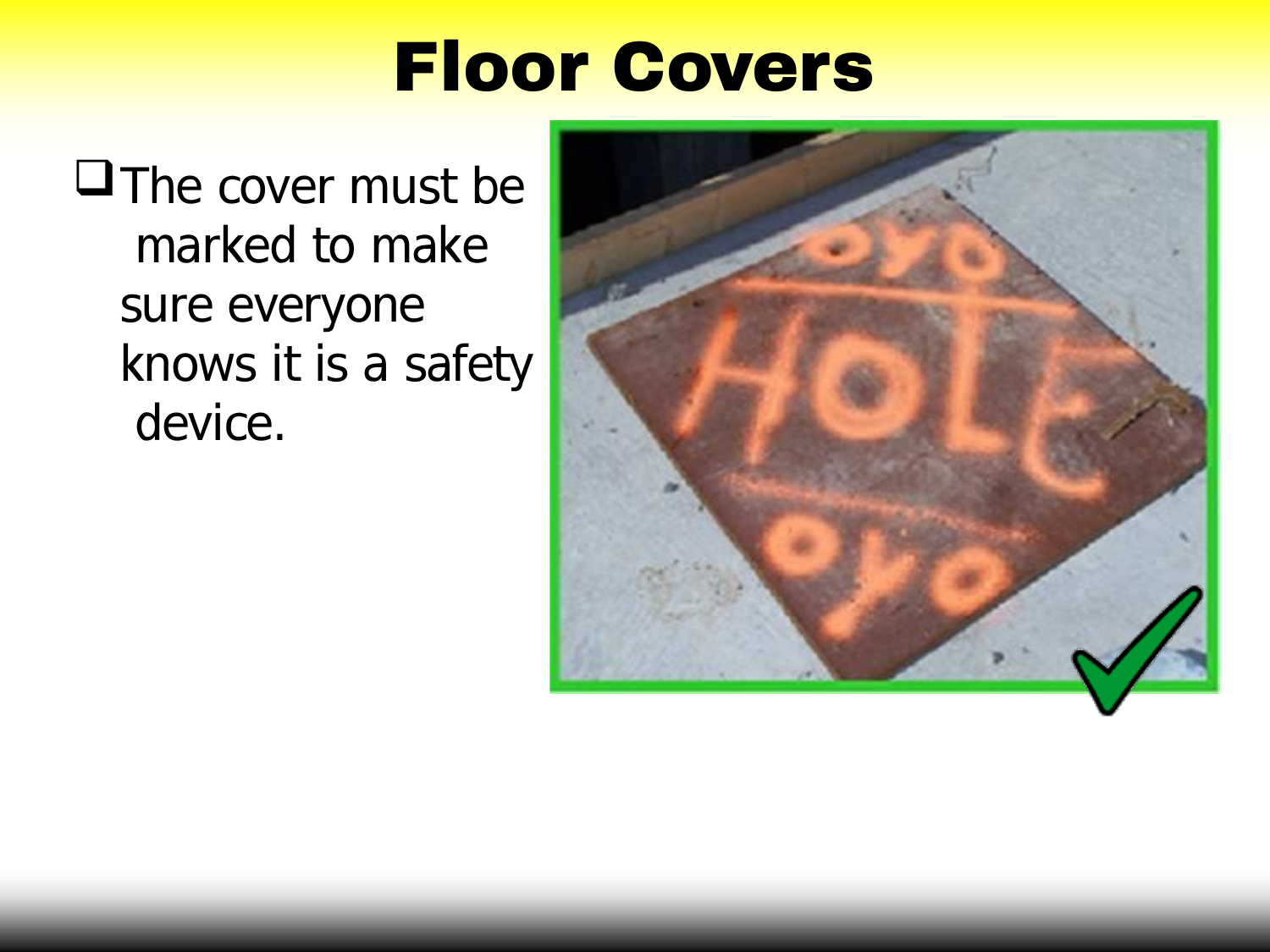

# Floor Covers

The cover must be  marked to make  sure everyone  knows it is a safety  device.